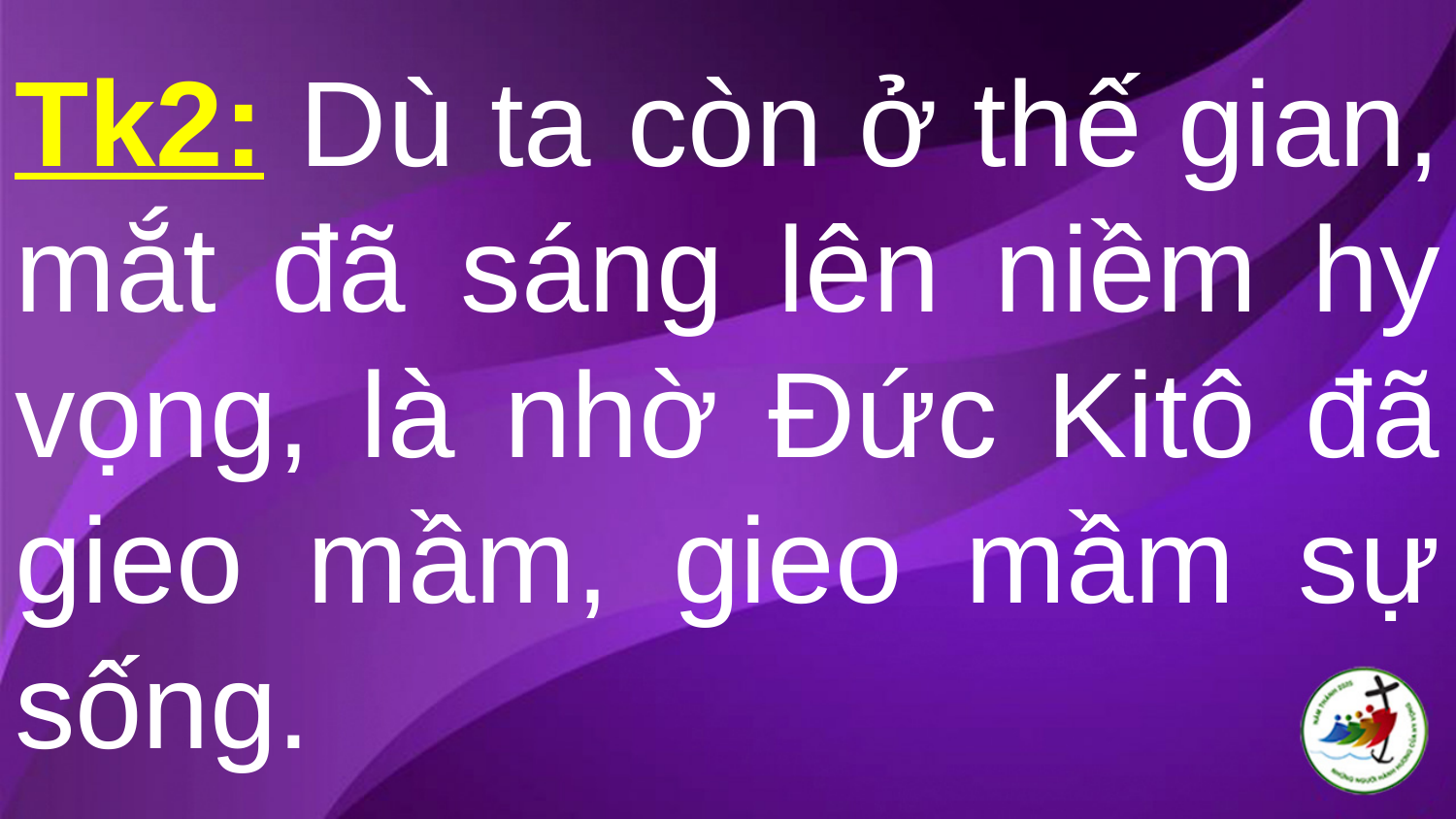

# Tk2: Dù ta còn ở thế gian, mắt đã sáng lên niềm hy vọng, là nhờ Đức Kitô đã gieo mầm, gieo mầm sự sống.